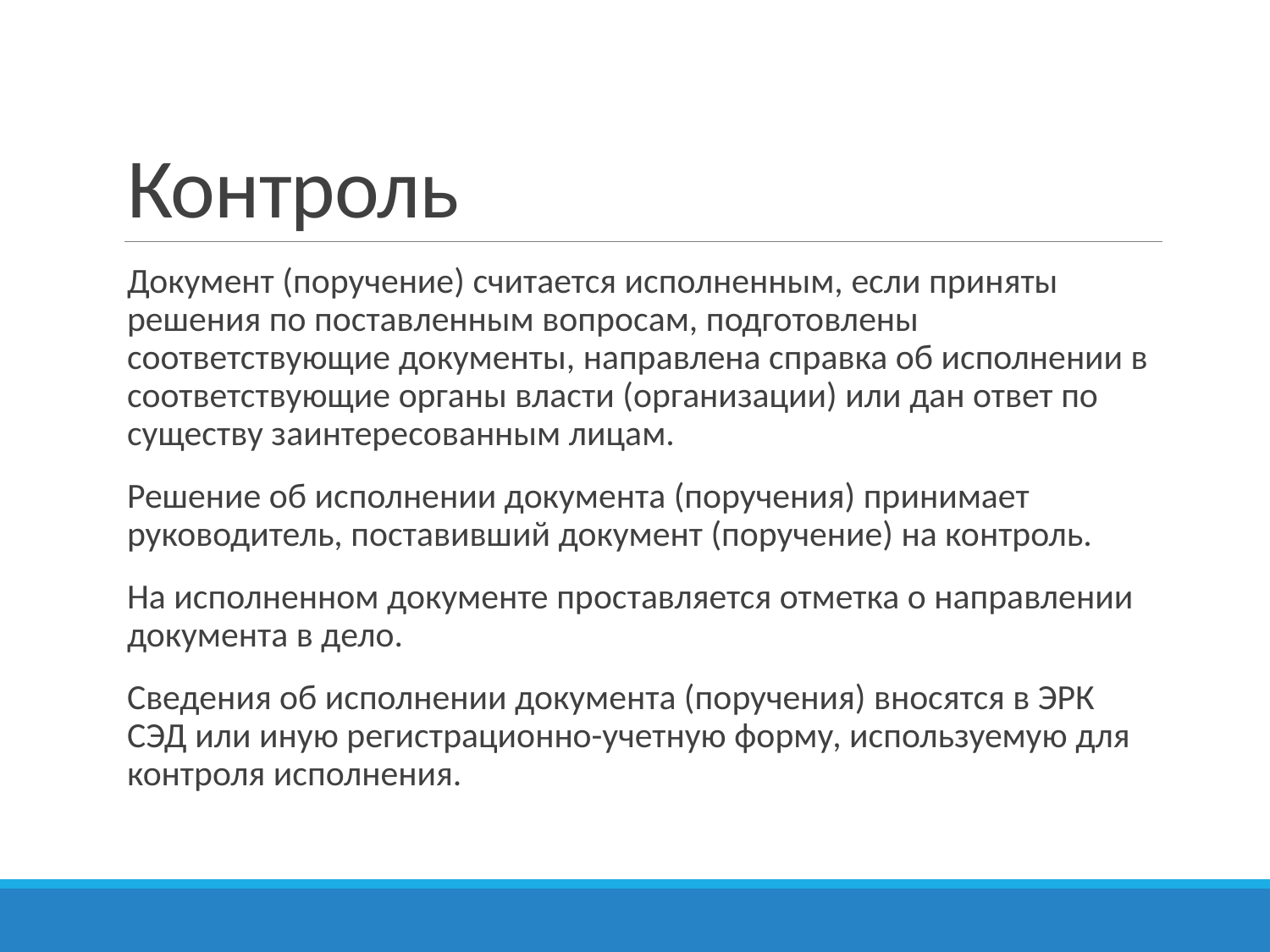

# Контроль
Документ (поручение) считается исполненным, если приняты решения по поставленным вопросам, подготовлены соответствующие документы, направлена справка об исполнении в соответствующие органы власти (организации) или дан ответ по существу заинтересованным лицам.
Решение об исполнении документа (поручения) принимает руководитель, поставивший документ (поручение) на контроль.
На исполненном документе проставляется отметка о направлении документа в дело.
Сведения об исполнении документа (поручения) вносятся в ЭРК СЭД или иную регистрационно-учетную форму, используемую для контроля исполнения.